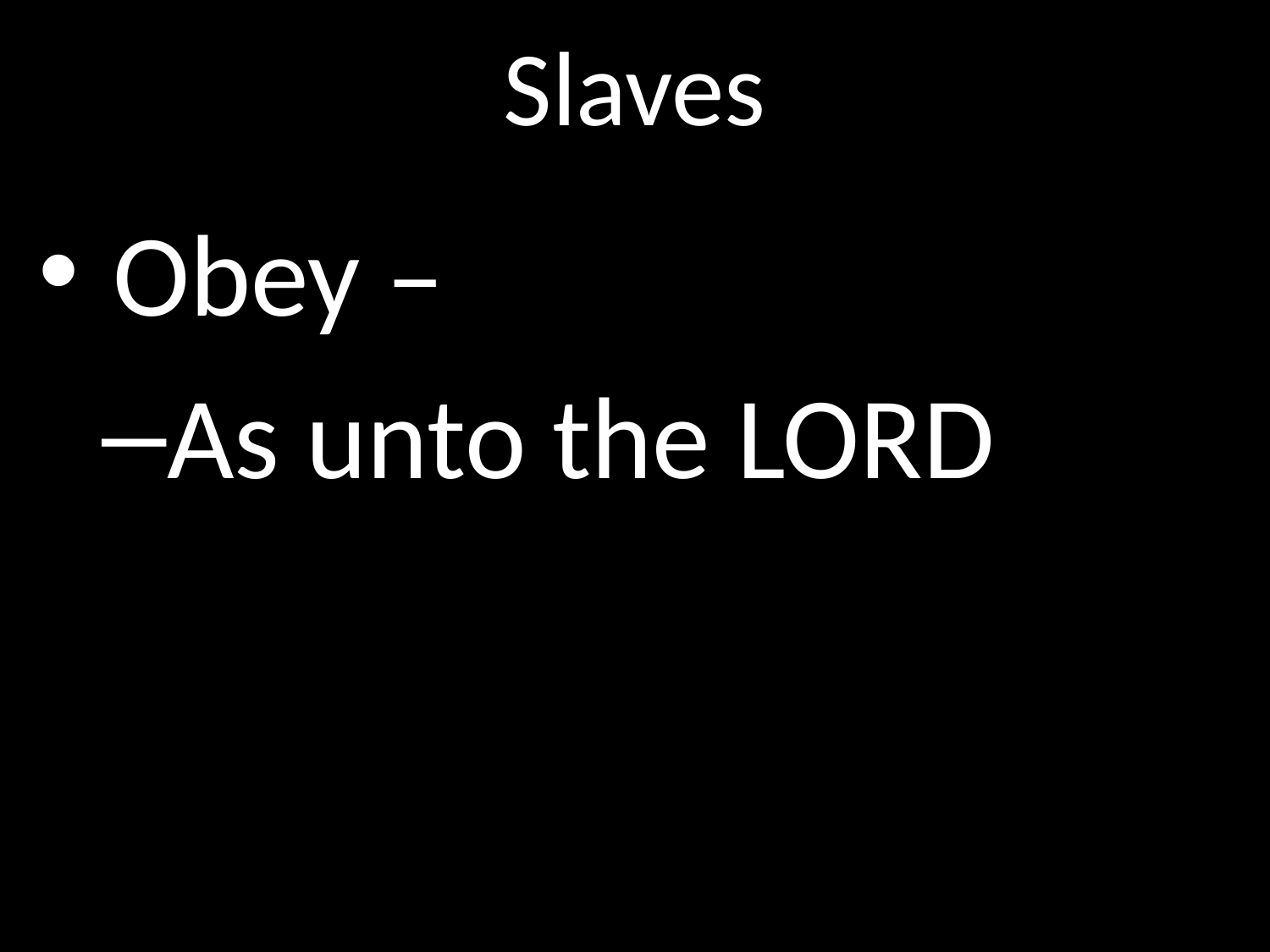

# Slaves
 Obey –
As unto the LORD